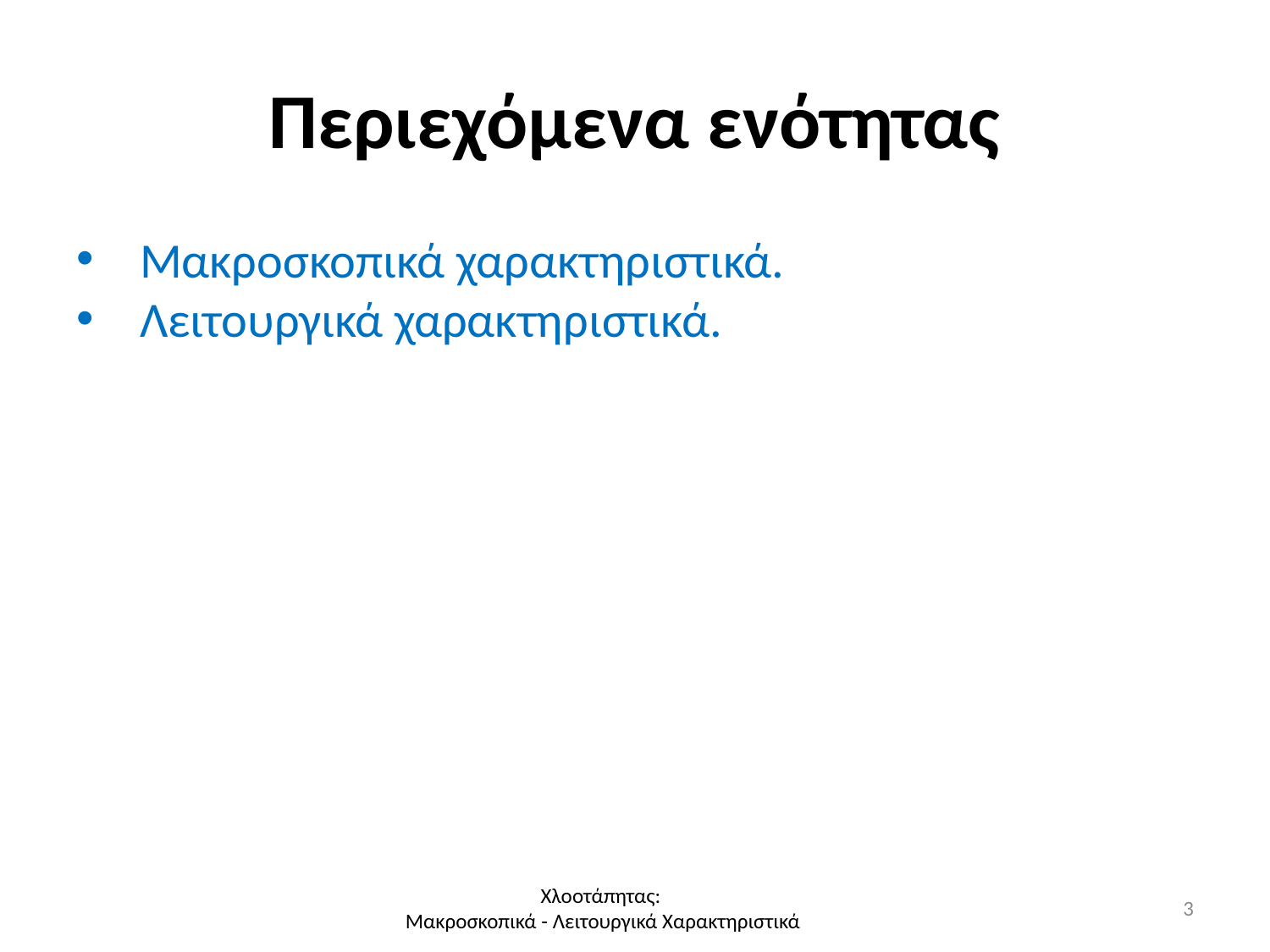

# Περιεχόμενα ενότητας
Μακροσκοπικά χαρακτηριστικά.
Λειτουργικά χαρακτηριστικά.

3